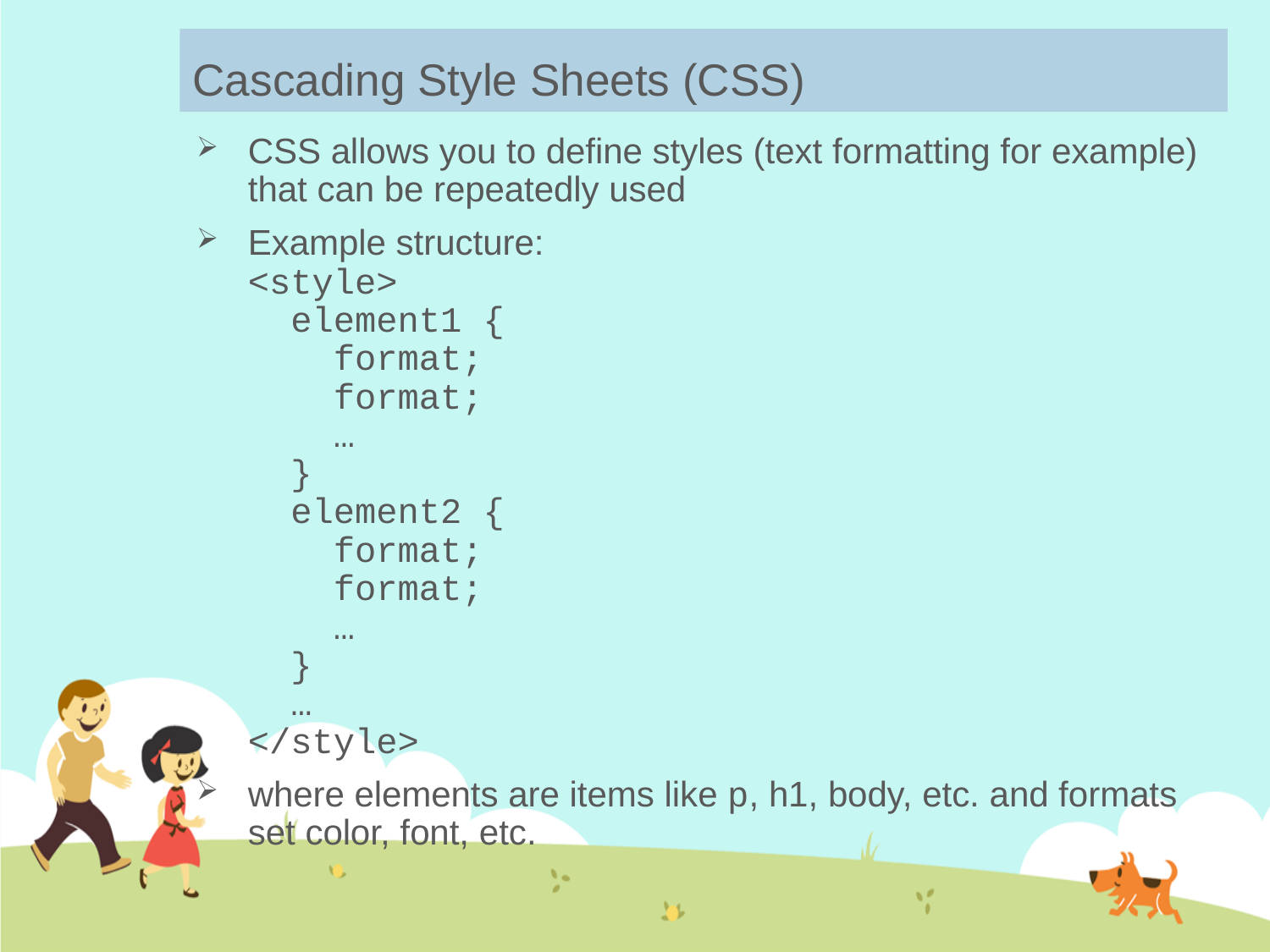

# Cascading Style Sheets (CSS)
CSS allows you to define styles (text formatting for example) that can be repeatedly used
Example structure:
<style>
  element1 {
    format;
    format;
    …
  }
  element2 {
    format;
    format;
    …
  }
  …
</style>
where elements are items like p, h1, body, etc. and formats set color, font, etc.